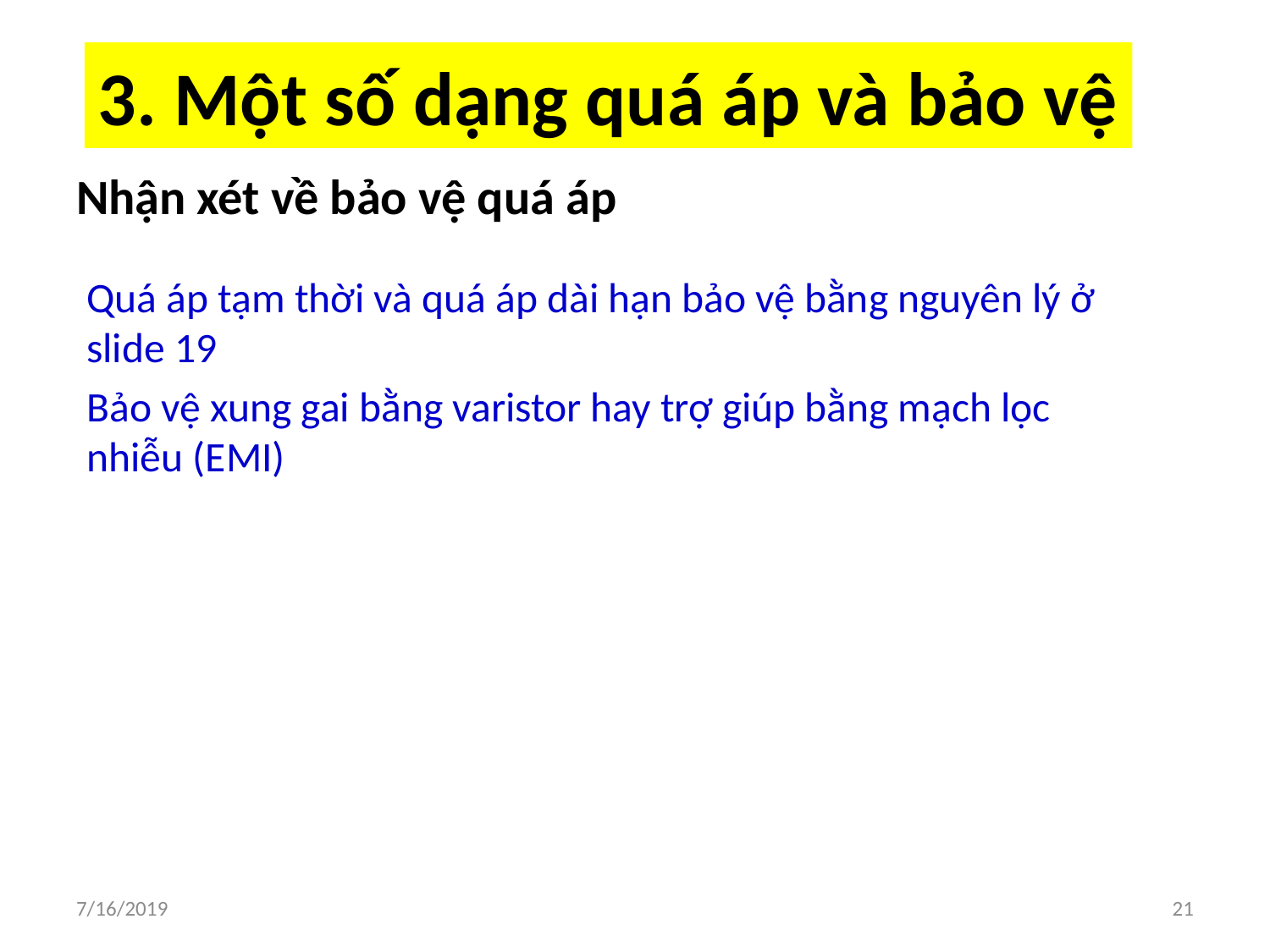

# 3. Một số dạng quá áp và bảo vệ
Nhận xét về bảo vệ quá áp
Quá áp tạm thời và quá áp dài hạn bảo vệ bằng nguyên lý ở slide 19
Bảo vệ xung gai bằng varistor hay trợ giúp bằng mạch lọc nhiễu (EMI)
7/16/2019
21